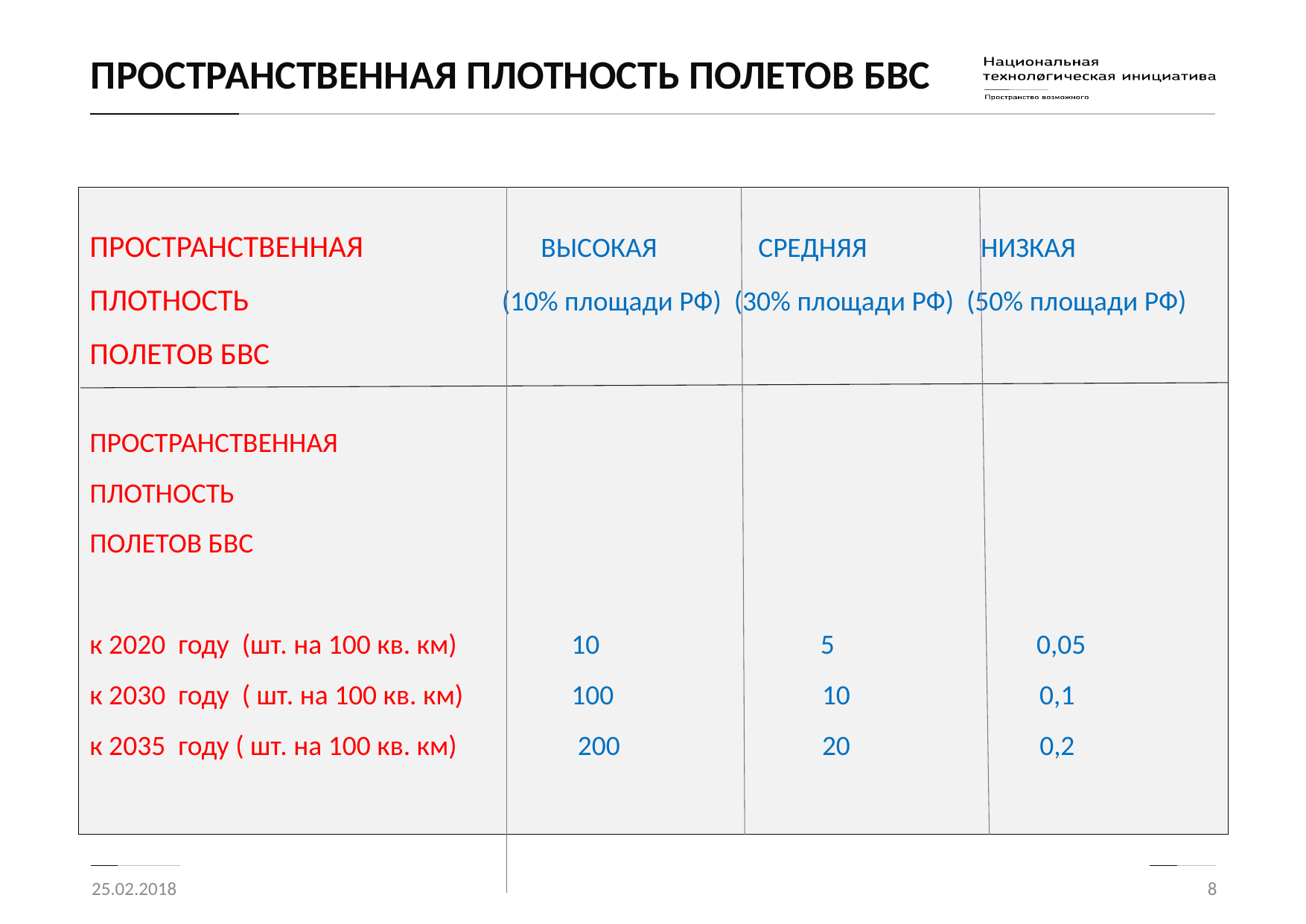

# ПРОСТРАНСТВЕННАЯ ПЛОТНОСТЬ ПОЛЕТОВ БВС

ПРОСТРАНСТВЕННАЯ                            ВЫСОКАЯ                СРЕДНЯЯ                  НИЗКАЯ
ПЛОТНОСТЬ                                        (10% площади РФ)  (30% площади РФ)  (50% площади РФ)
ПОЛЕТОВ БВС

ПРОСТРАНСТВЕННАЯ
ПЛОТНОСТЬ
ПОЛЕТОВ БВС

к 2020  году  (шт. на 100 кв. км)                  10                                   5                                0,05
к 2030  году  ( шт. на 100 кв. км)                 100                                 10                              0,1
к 2035  году ( шт. на 100 кв. км)                   200                                20                              0,2

25.02.2018
8